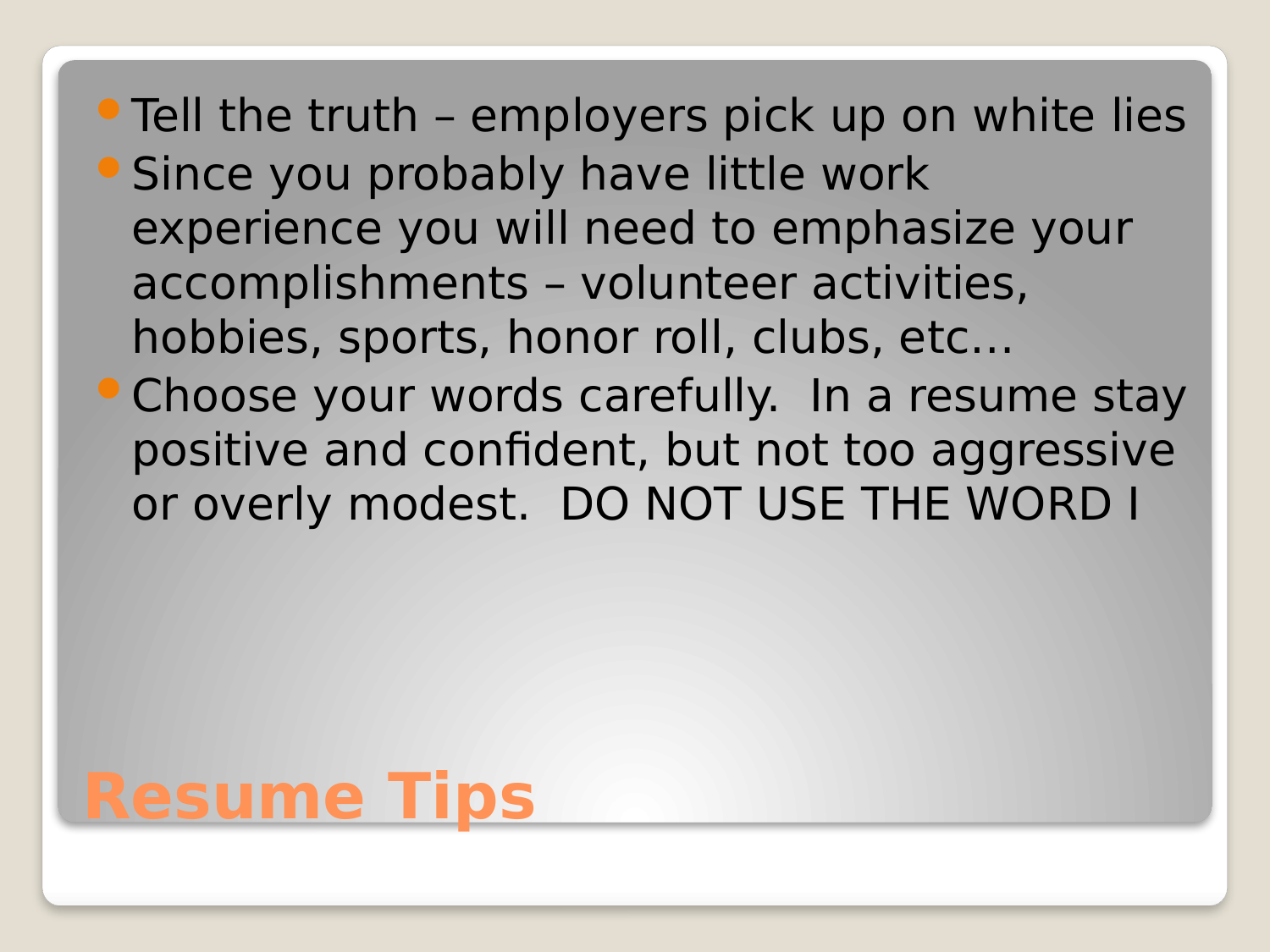

Tell the truth – employers pick up on white lies
Since you probably have little work experience you will need to emphasize your accomplishments – volunteer activities, hobbies, sports, honor roll, clubs, etc…
Choose your words carefully.  In a resume stay positive and confident, but not too aggressive or overly modest.  DO NOT USE THE WORD I

# Resume Tips